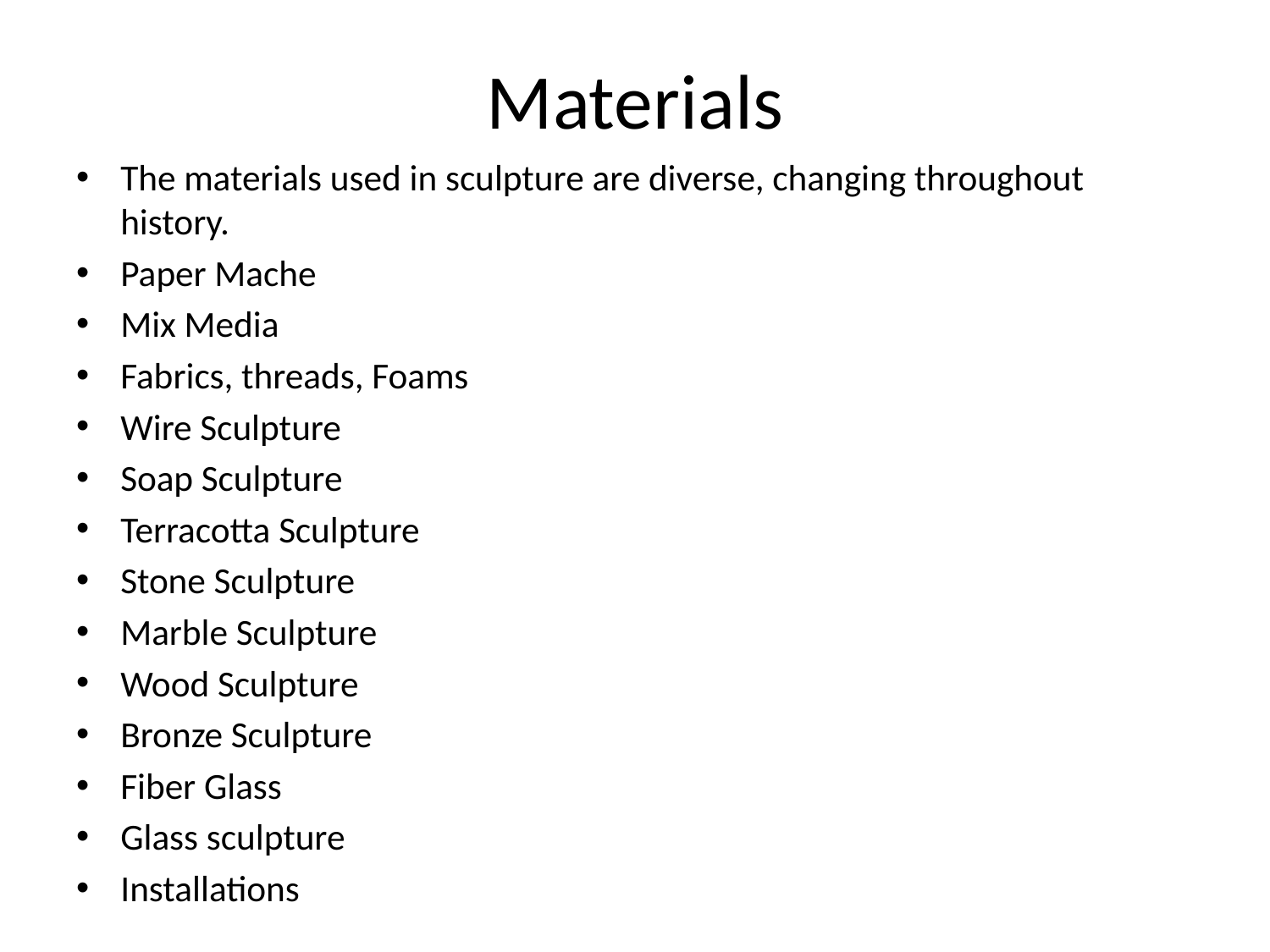

# Materials
The materials used in sculpture are diverse, changing throughout history.
Paper Mache
Mix Media
Fabrics, threads, Foams
Wire Sculpture
Soap Sculpture
Terracotta Sculpture
Stone Sculpture
Marble Sculpture
Wood Sculpture
Bronze Sculpture
Fiber Glass
Glass sculpture
Installations